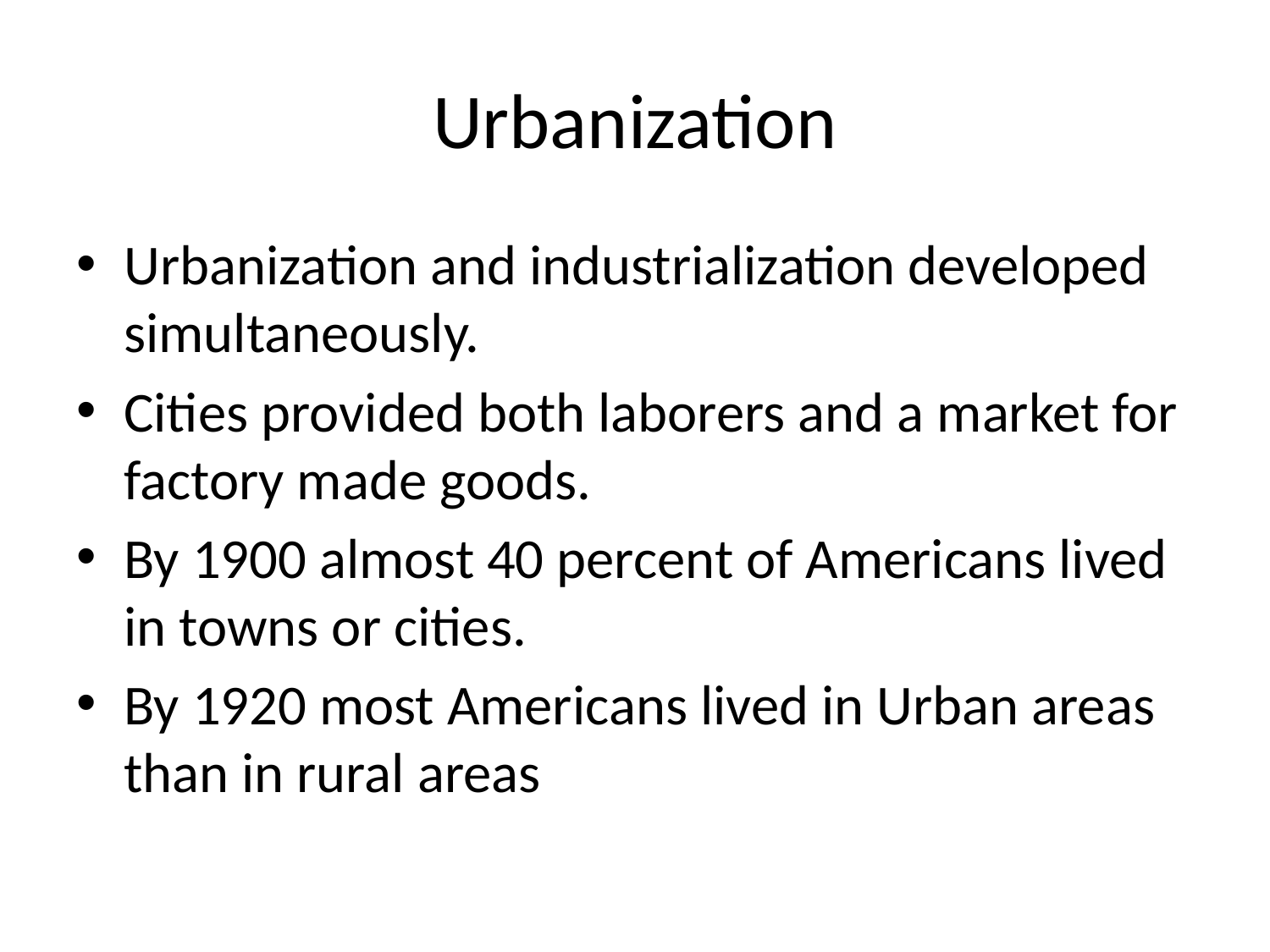

# Urbanization
Urbanization and industrialization developed simultaneously.
Cities provided both laborers and a market for factory made goods.
By 1900 almost 40 percent of Americans lived in towns or cities.
By 1920 most Americans lived in Urban areas than in rural areas